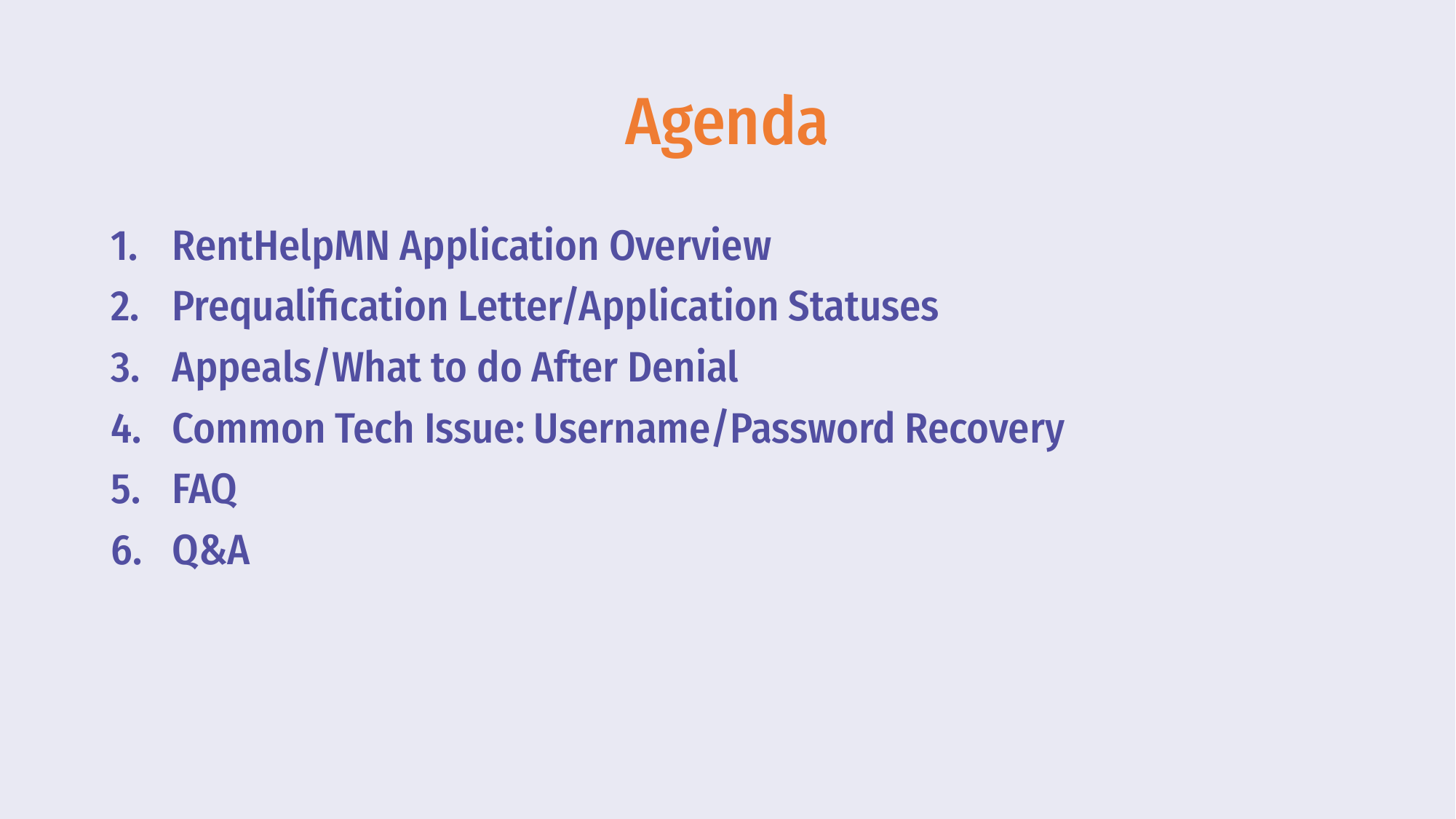

# Agenda
RentHelpMN Application Overview
Prequalification Letter/Application Statuses
Appeals/What to do After Denial
Common Tech Issue: Username/Password Recovery
FAQ
Q&A